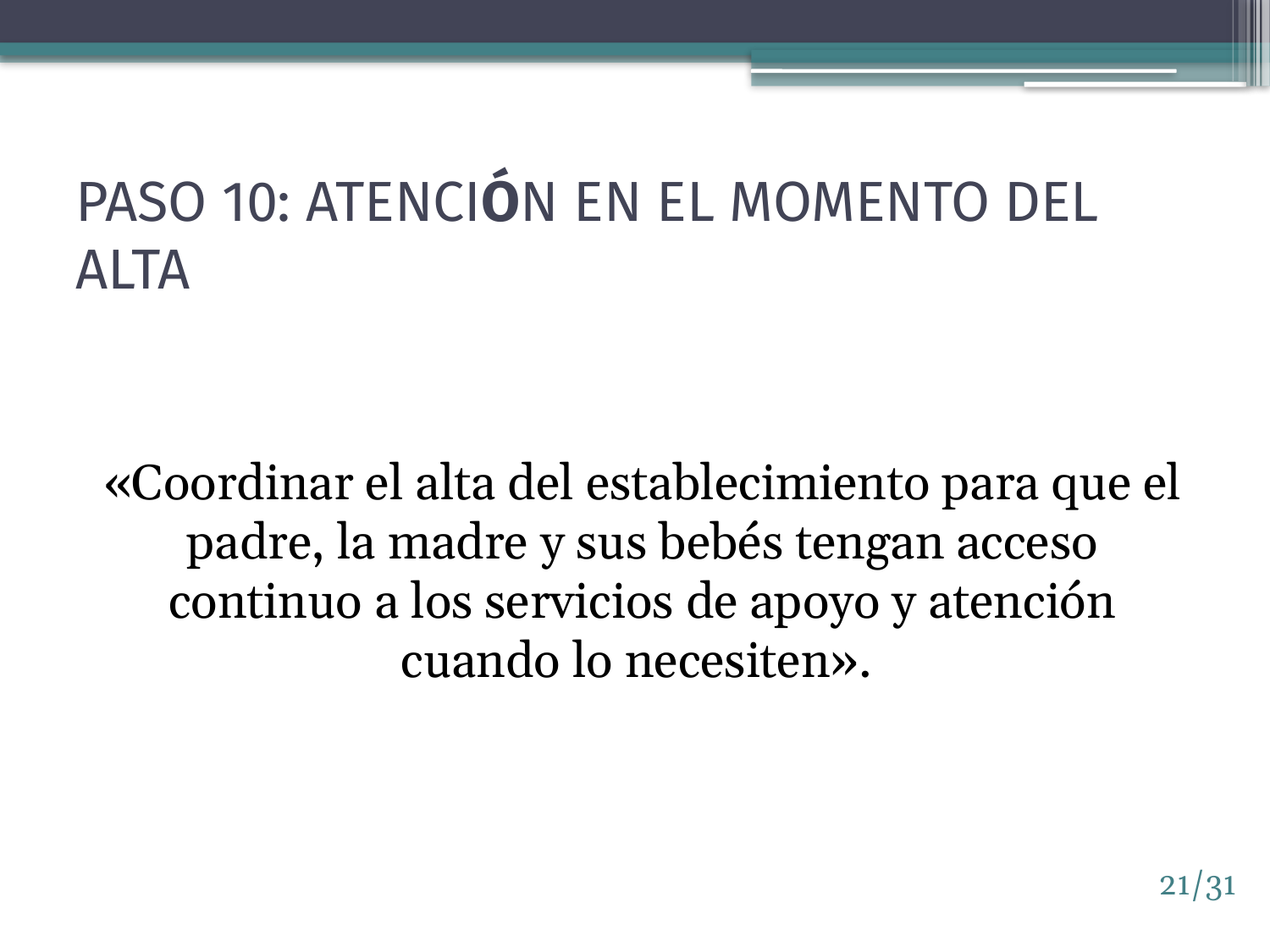

# Paso 10: Atención en el momento del alta
«Coordinar el alta del establecimiento para que el padre, la madre y sus bebés tengan acceso continuo a los servicios de apoyo y atención cuando lo necesiten».

21/31